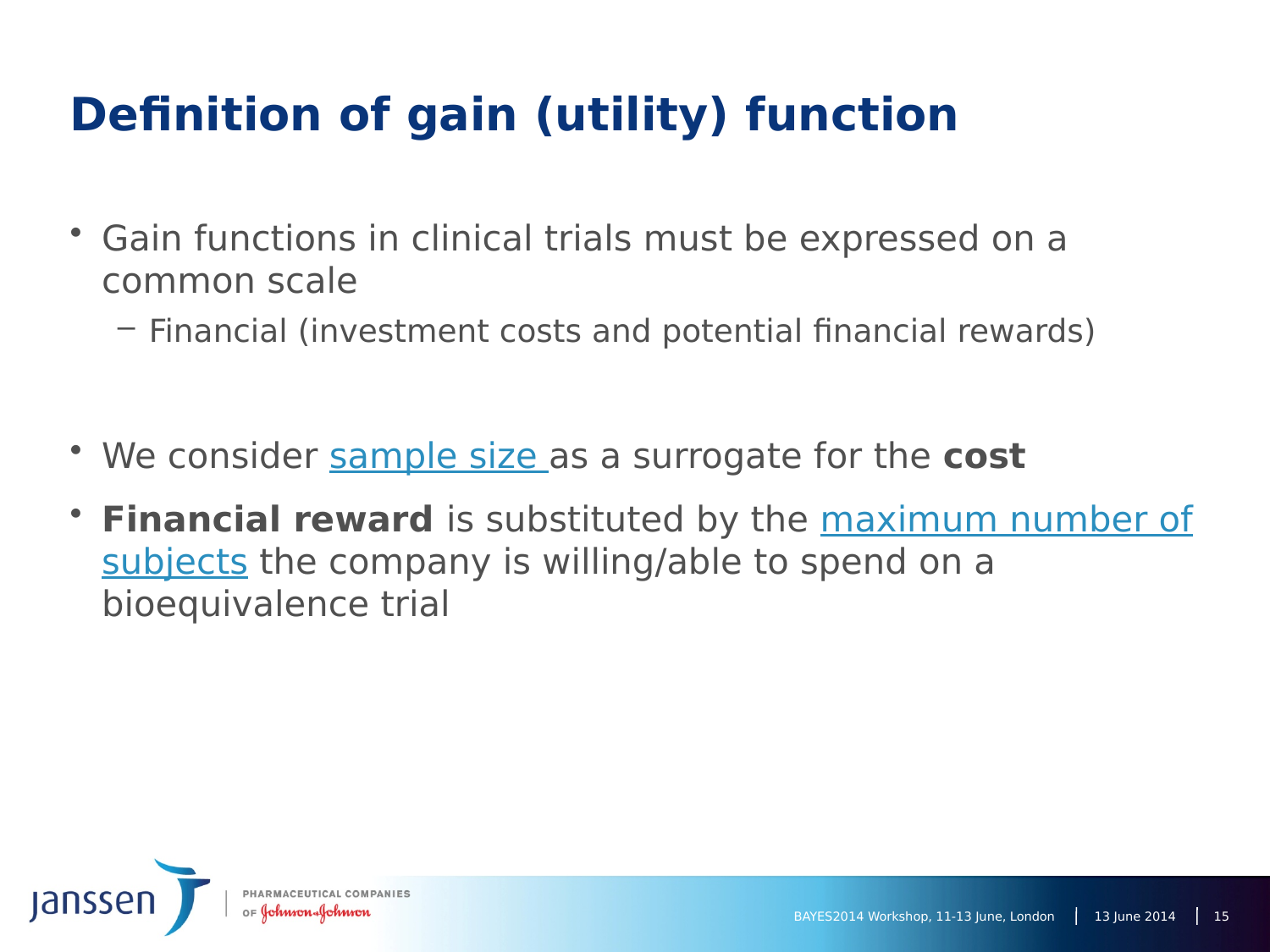

# Definition of gain (utility) function
Gain functions in clinical trials must be expressed on a common scale
Financial (investment costs and potential financial rewards)

We consider sample size as a surrogate for the cost
Financial reward is substituted by the maximum number of subjects the company is willing/able to spend on a bioequivalence trial

15
BAYES2014 Workshop, 11-13 June, London
13 June 2014